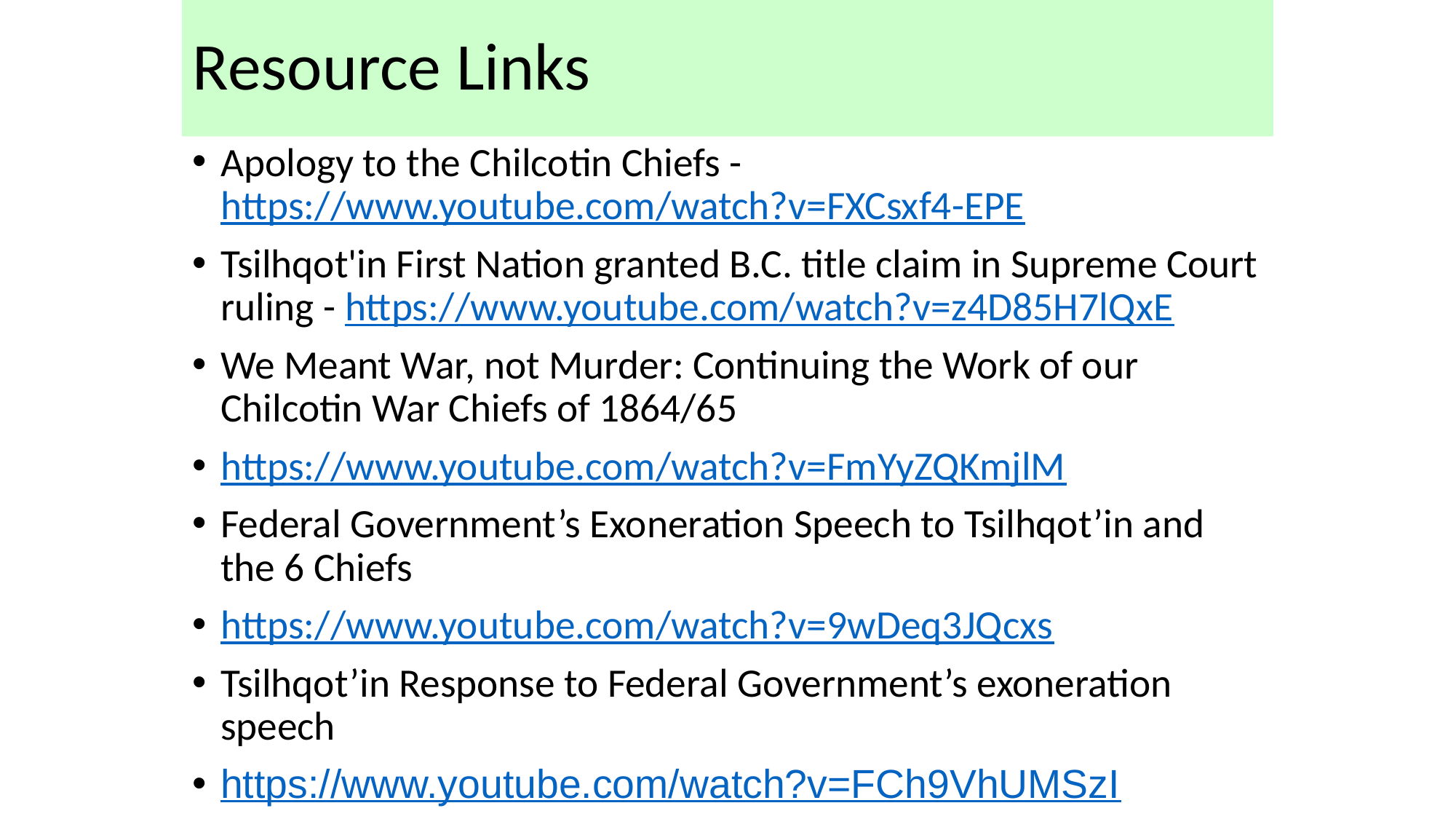

# Resource Links
Apology to the Chilcotin Chiefs - https://www.youtube.com/watch?v=FXCsxf4-EPE
Tsilhqot'in First Nation granted B.C. title claim in Supreme Court ruling - https://www.youtube.com/watch?v=z4D85H7lQxE
We Meant War, not Murder: Continuing the Work of our Chilcotin War Chiefs of 1864/65
https://www.youtube.com/watch?v=FmYyZQKmjlM
Federal Government’s Exoneration Speech to Tsilhqot’in and the 6 Chiefs
https://www.youtube.com/watch?v=9wDeq3JQcxs
Tsilhqot’in Response to Federal Government’s exoneration speech
https://www.youtube.com/watch?v=FCh9VhUMSzI